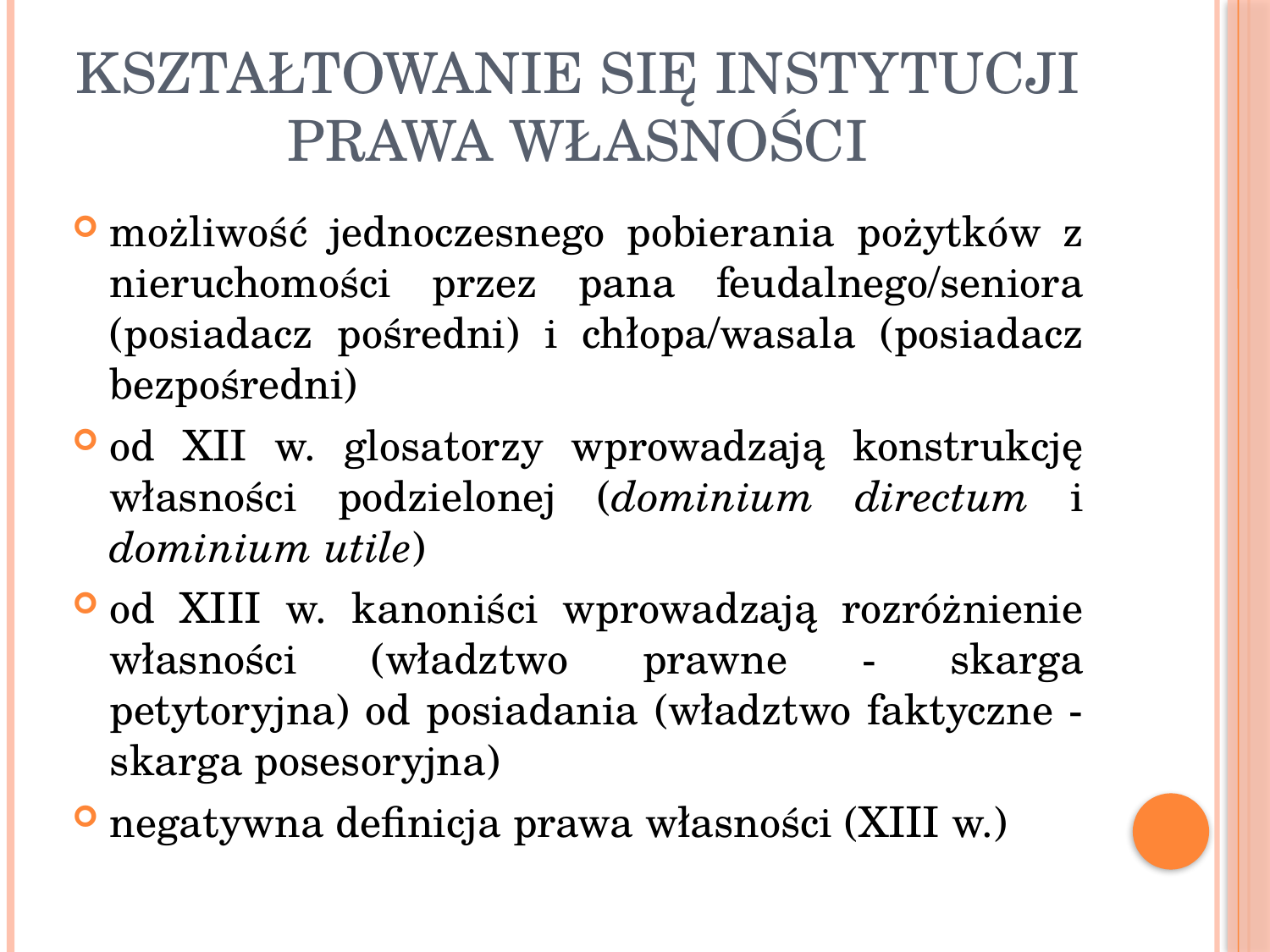

# Kształtowanie się instytucji prawa własności
możliwość jednoczesnego pobierania pożytków z nieruchomości przez pana feudalnego/seniora (posiadacz pośredni) i chłopa/wasala (posiadacz bezpośredni)
od XII w. glosatorzy wprowadzają konstrukcję własności podzielonej (dominium directum i dominium utile)
od XIII w. kanoniści wprowadzają rozróżnienie własności (władztwo prawne - skarga petytoryjna) od posiadania (władztwo faktyczne -skarga posesoryjna)
negatywna definicja prawa własności (XIII w.)